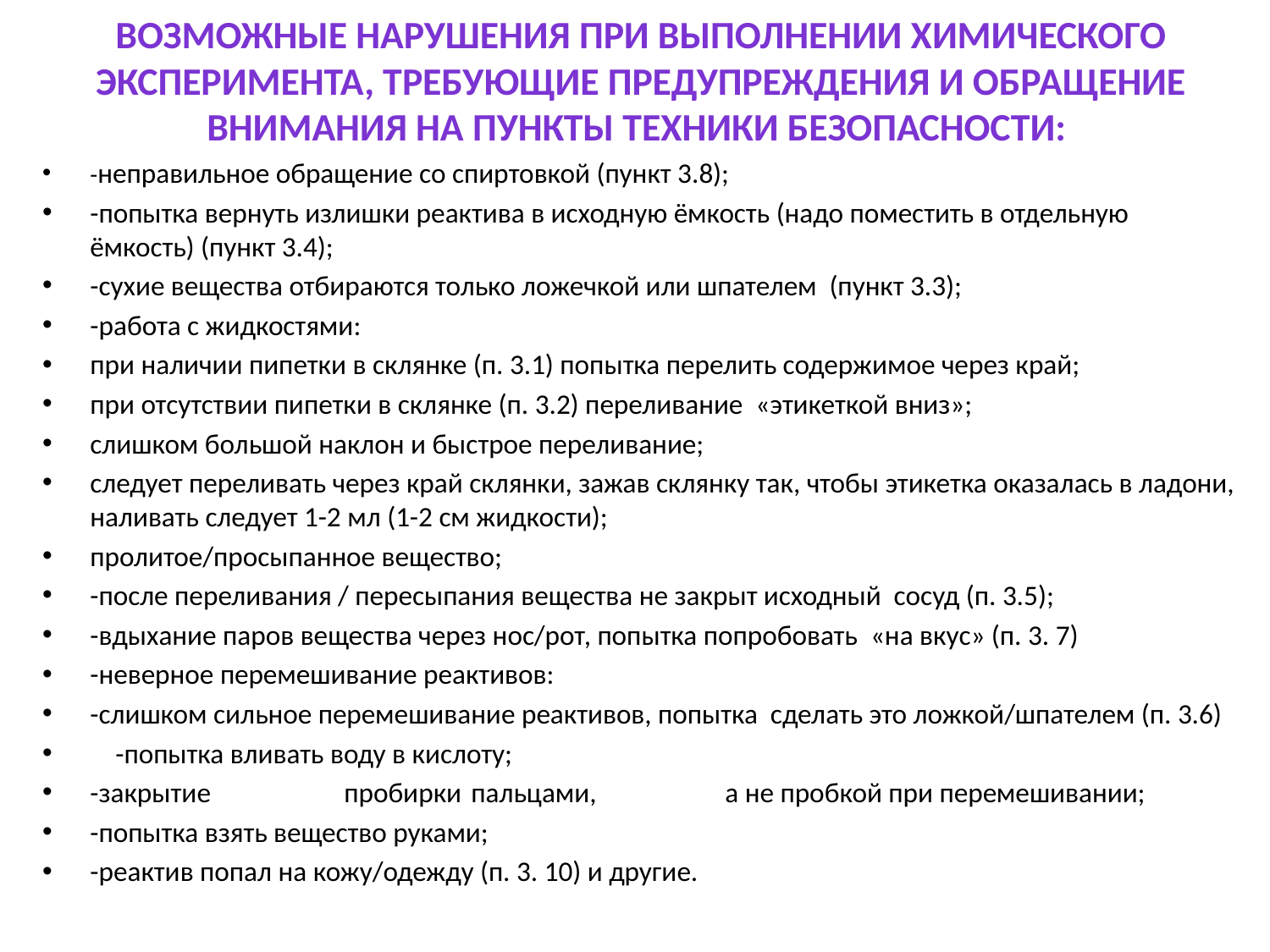

# Возможные нарушения при выполнении химического эксперимента, требующие предупреждения и обращение внимания на пункты техники безопасности:
-неправильное обращение со спиртовкой (пункт 3.8);
-попытка вернуть излишки реактива в исходную ёмкость (надо поместить в отдельную ёмкость) (пункт 3.4);
-сухие вещества отбираются только ложечкой или шпателем  (пункт 3.3);
-работа с жидкостями:
при наличии пипетки в склянке (п. 3.1) попытка перелить содержимое через край;
при отсутствии пипетки в склянке (п. 3.2) переливание  «этикеткой вниз»;
слишком большой наклон и быстрое переливание;
следует переливать через край склянки, зажав склянку так, чтобы этикетка оказалась в ладони, наливать следует 1-2 мл (1-2 см жидкости);
пролитое/просыпанное вещество;
-после переливания / пересыпания вещества не закрыт исходный  сосуд (п. 3.5);
-вдыхание паров вещества через нос/рот, попытка попробовать  «на вкус» (п. 3. 7)
-неверное перемешивание реактивов:
-слишком сильное перемешивание реактивов, попытка  сделать это ложкой/шпателем (п. 3.6)
    -попытка вливать воду в кислоту;
-закрытие 	пробирки 	пальцами, 	а не пробкой при перемешивании;
-попытка взять вещество руками;
-реактив попал на кожу/одежду (п. 3. 10) и другие.